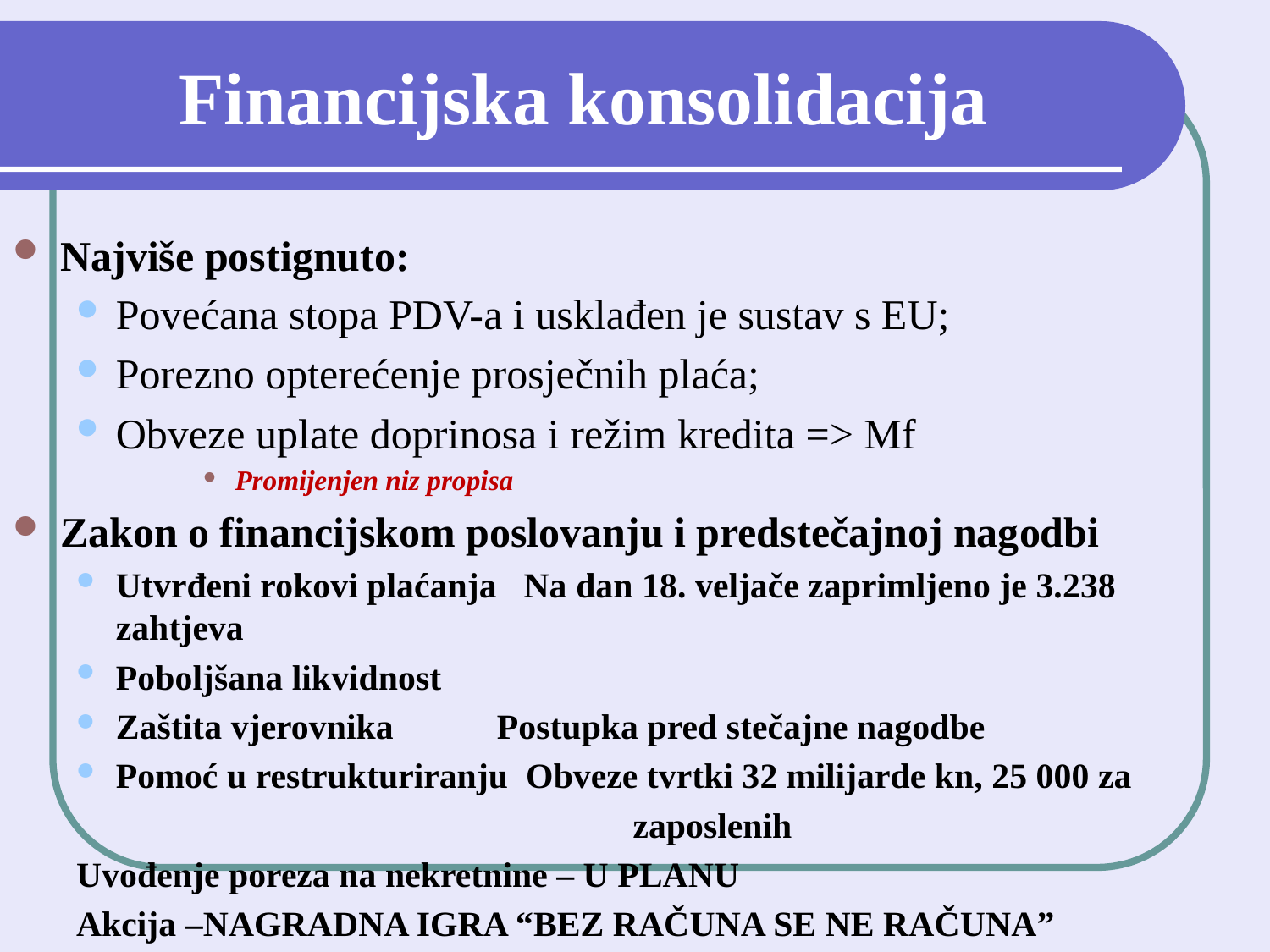

# Financijska konsolidacija
Najviše postignuto:
Povećana stopa PDV-a i usklađen je sustav s EU;
Porezno opterećenje prosječnih plaća;
Obveze uplate doprinosa i režim kredita => Mf
Promijenjen niz propisa
Zakon o financijskom poslovanju i predstečajnoj nagodbi
Utvrđeni rokovi plaćanja   Na dan 18. veljače zaprimljeno je 3.238  zahtjeva
Poboljšana likvidnost
Zaštita vjerovnika 	Postupka pred stečajne nagodbe
Pomoć u restrukturiranju  Obveze tvrtki 32 milijarde kn, 25 000 za
      				 zaposlenih
Uvođenje poreza na nekretnine – U PLANU
Akcija –NAGRADNA IGRA “BEZ RAČUNA SE NE RAČUNA”